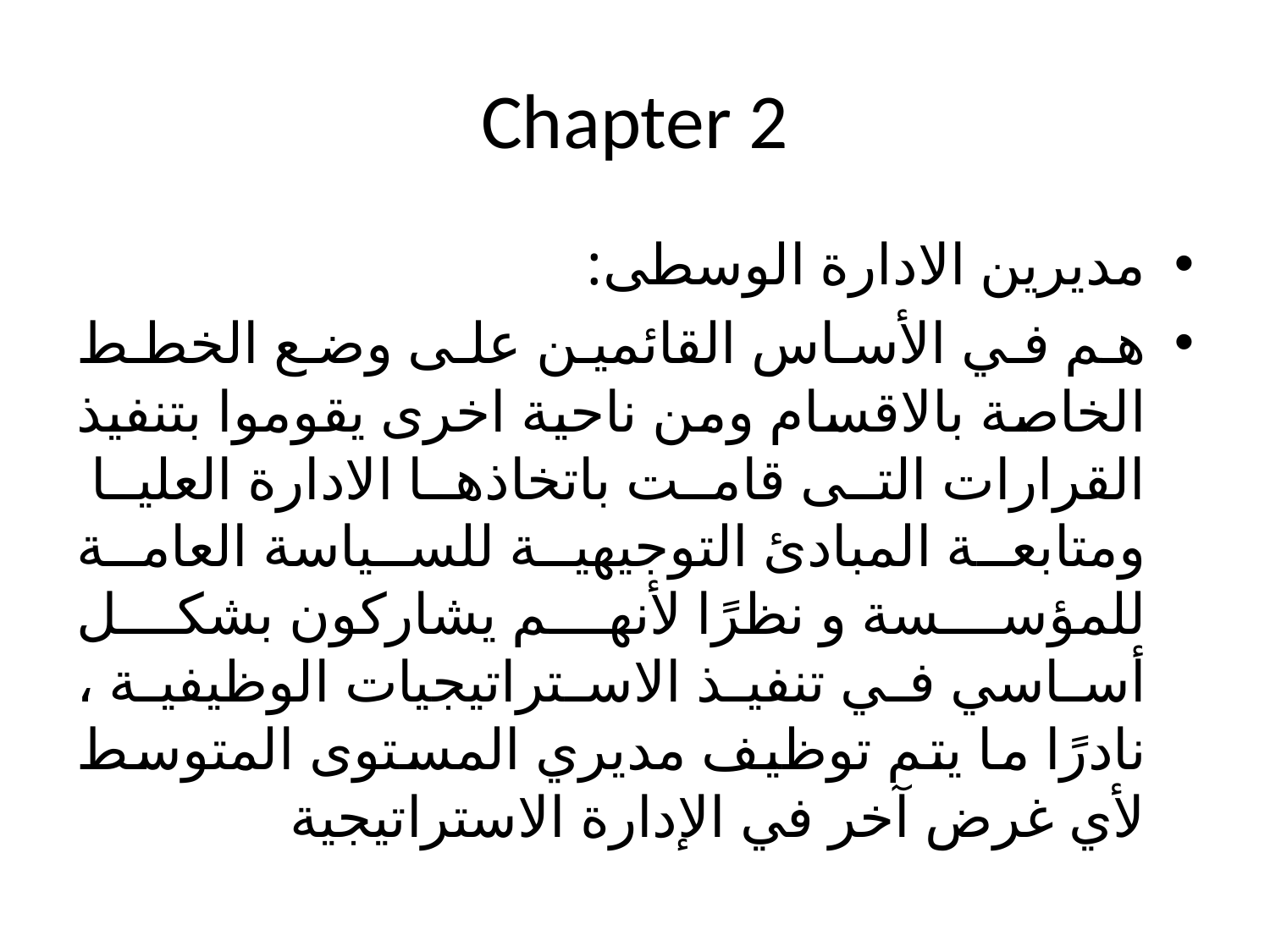

# Chapter 2
مديرين الادارة الوسطى:
هم في الأساس القائمين على وضع الخطط الخاصة بالاقسام ومن ناحية اخرى يقوموا بتنفيذ القرارات التى قامت باتخاذها الادارة العليا  ومتابعة المبادئ التوجيهية للسياسة العامة للمؤسسة و نظرًا لأنهم يشاركون بشكل أساسي في تنفيذ الاستراتيجيات الوظيفية ، نادرًا ما يتم توظيف مديري المستوى المتوسط لأي غرض آخر في الإدارة الاستراتيجية